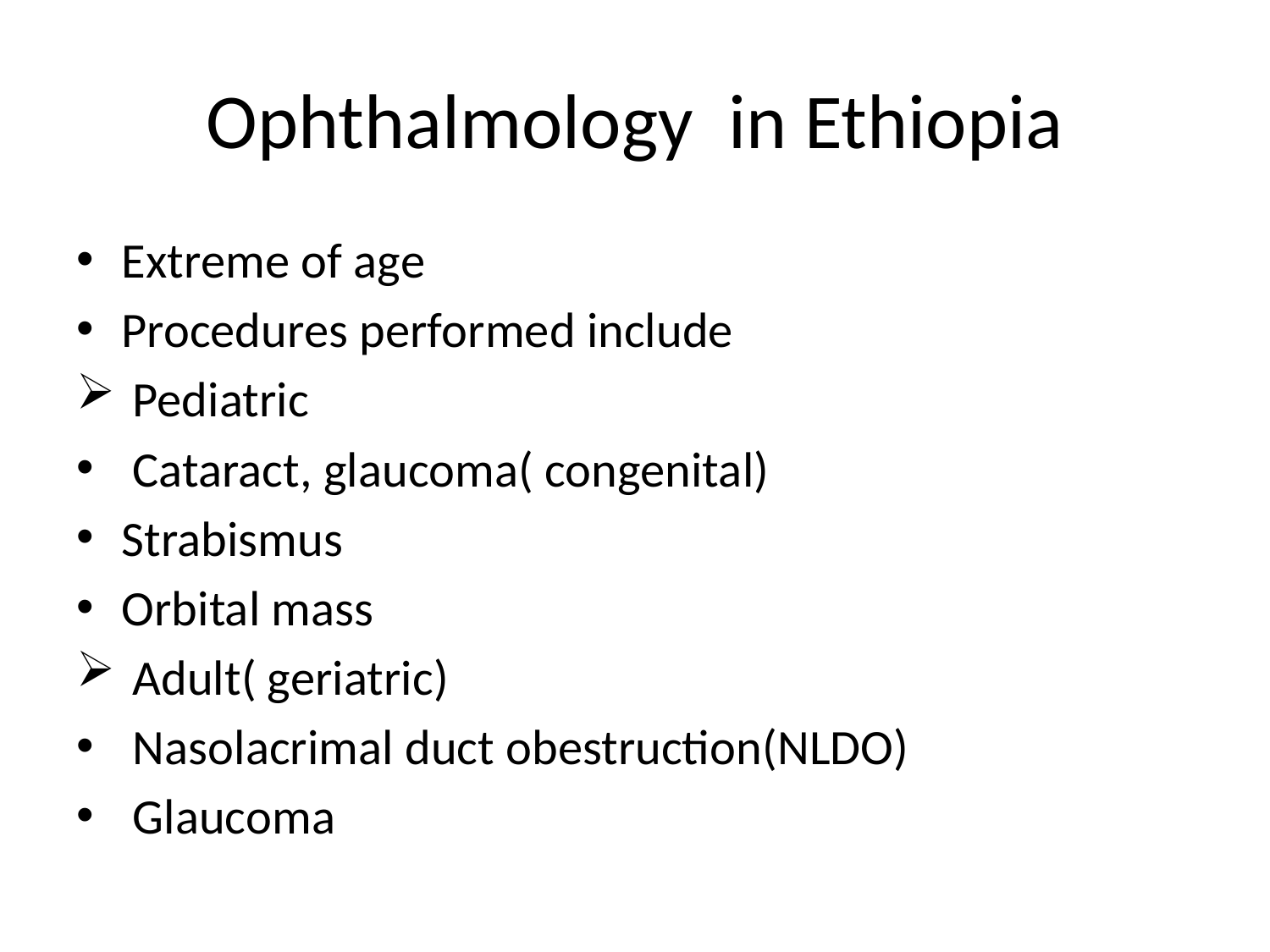

# Ophthalmology  in Ethiopia
Extreme of age
Procedures performed include
 Pediatric
 Cataract, glaucoma( congenital)
Strabismus
Orbital mass
 Adult( geriatric)
 Nasolacrimal duct obestruction(NLDO)
 Glaucoma